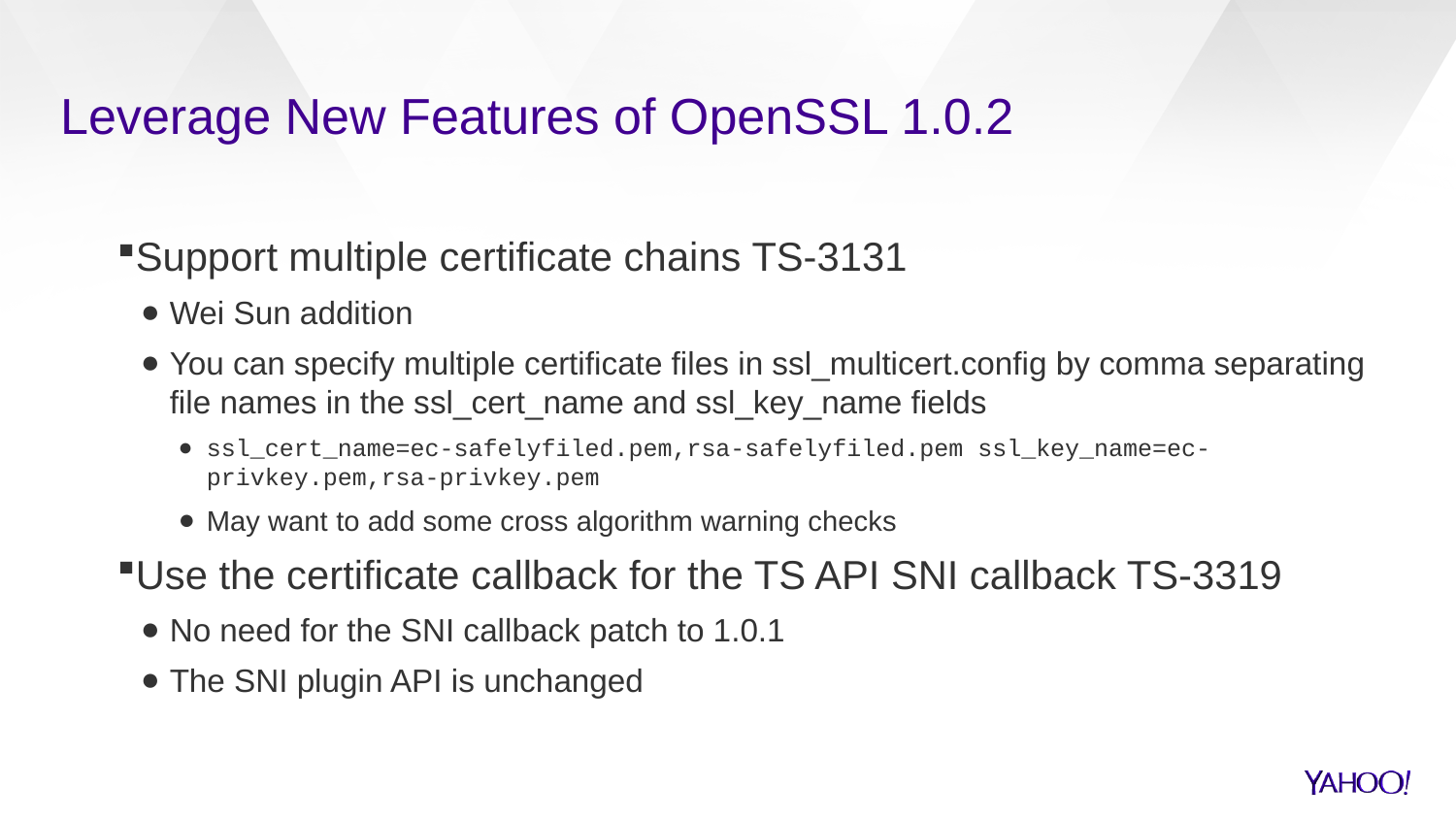

# Leverage New Features of OpenSSL 1.0.2
Support multiple certificate chains TS-3131
Wei Sun addition
You can specify multiple certificate files in ssl_multicert.config by comma separating file names in the ssl_cert_name and ssl_key_name fields
ssl_cert_name=ec-safelyfiled.pem,rsa-safelyfiled.pem ssl_key_name=ec-privkey.pem,rsa-privkey.pem
May want to add some cross algorithm warning checks
Use the certificate callback for the TS API SNI callback TS-3319
No need for the SNI callback patch to 1.0.1
The SNI plugin API is unchanged